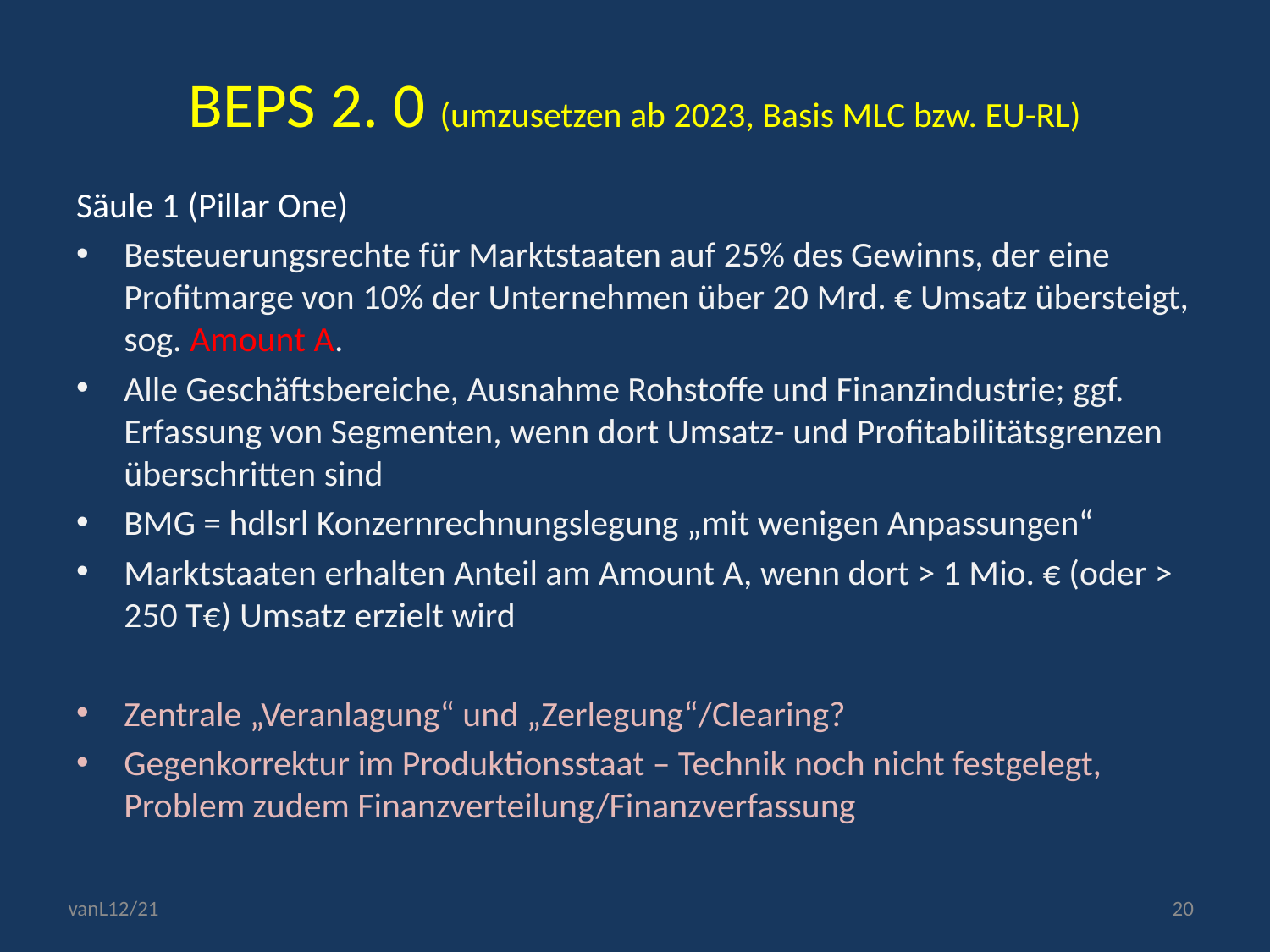

# BEPS 2. 0 (umzusetzen ab 2023, Basis MLC bzw. EU-RL)
Säule 1 (Pillar One)
Besteuerungsrechte für Marktstaaten auf 25% des Gewinns, der eine Profitmarge von 10% der Unternehmen über 20 Mrd. € Umsatz übersteigt, sog. Amount A.
Alle Geschäftsbereiche, Ausnahme Rohstoffe und Finanzindustrie; ggf. Erfassung von Segmenten, wenn dort Umsatz- und Profitabilitätsgrenzen überschritten sind
BMG = hdlsrl Konzernrechnungslegung „mit wenigen Anpassungen“
Marktstaaten erhalten Anteil am Amount A, wenn dort > 1 Mio. € (oder > 250 T€) Umsatz erzielt wird

Zentrale „Veranlagung“ und „Zerlegung“/Clearing?
Gegenkorrektur im Produktionsstaat – Technik noch nicht festgelegt, Problem zudem Finanzverteilung/Finanzverfassung
vanL12/21
20